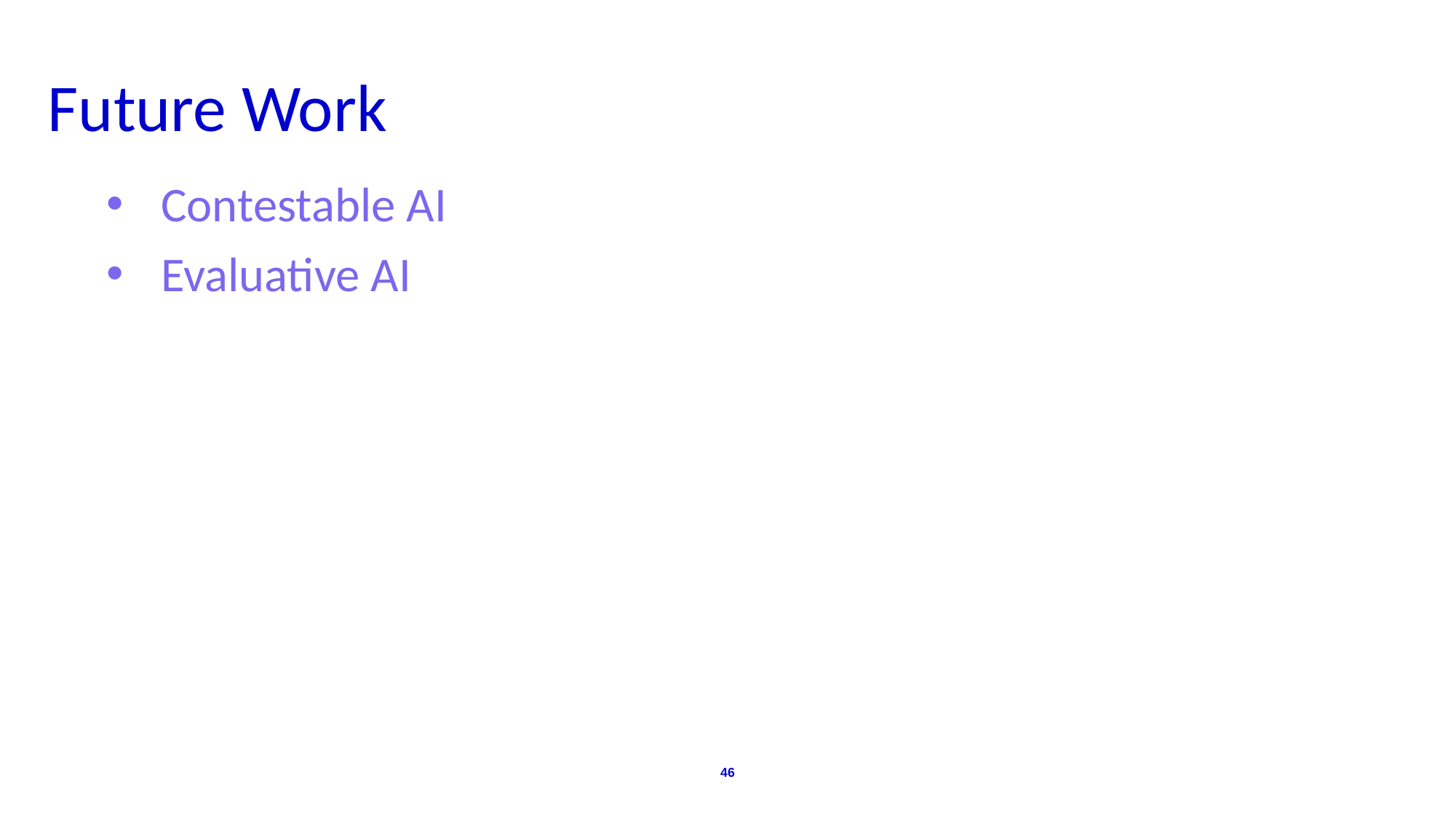

Future Work
Contestable AI
Evaluative AI
46